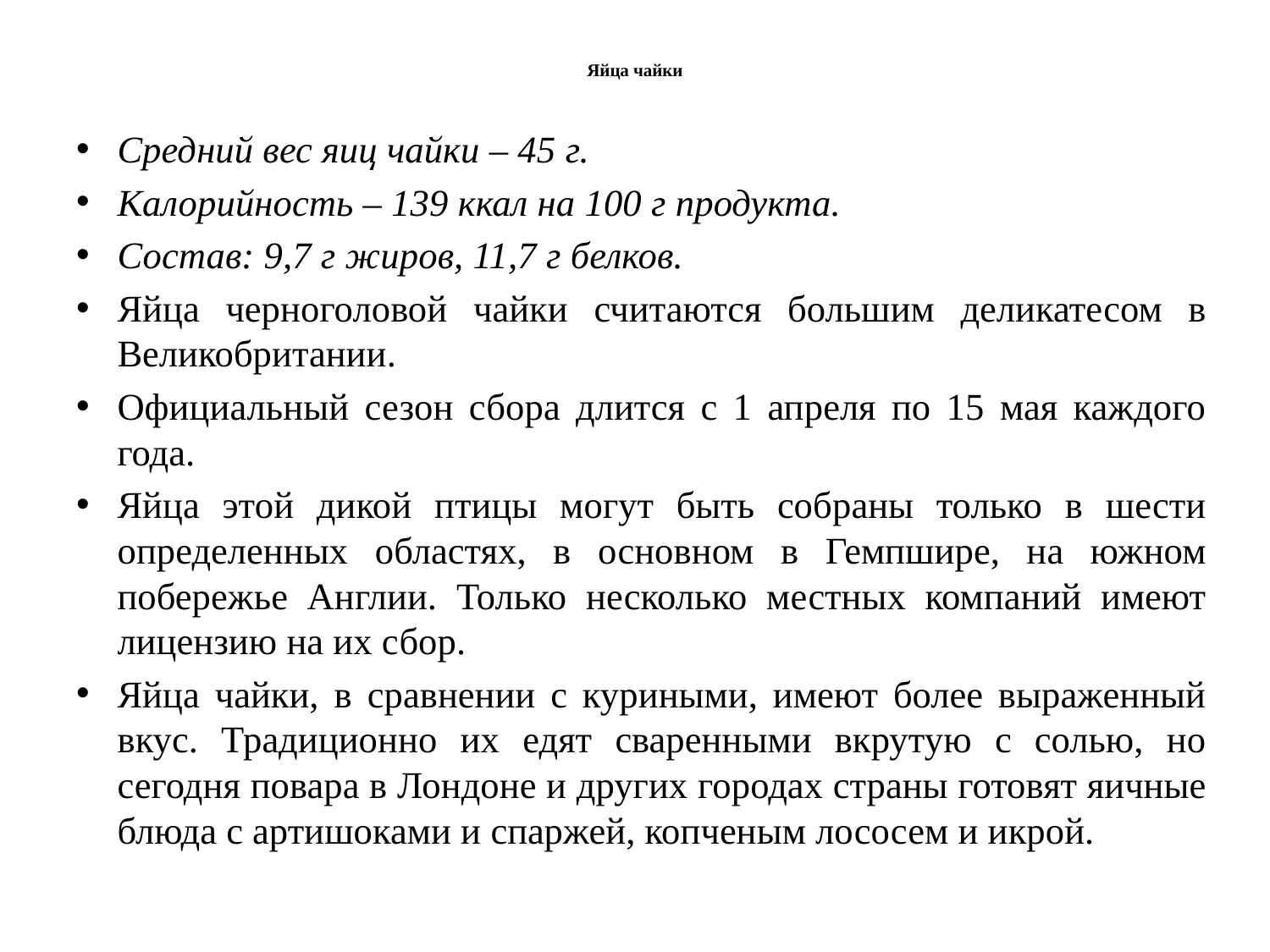

# Яйца чайки
Средний вес яиц чайки – 45 г.
Калорийность – 139 ккал на 100 г продукта.
Состав: 9,7 г жиров, 11,7 г белков.
Яйца черноголовой чайки считаются большим деликатесом в Великобритании.
Официальный сезон сбора длится с 1 апреля по 15 мая каждого года.
Яйца этой дикой птицы могут быть собраны только в шести определенных областях, в основном в Гемпшире, на южном побережье Англии. Только несколько местных компаний имеют лицензию на их сбор.
Яйца чайки, в сравнении с куриными, имеют более выраженный вкус. Традиционно их едят сваренными вкрутую с солью, но сегодня повара в Лондоне и других городах страны готовят яичные блюда с артишоками и спаржей, копченым лососем и икрой.